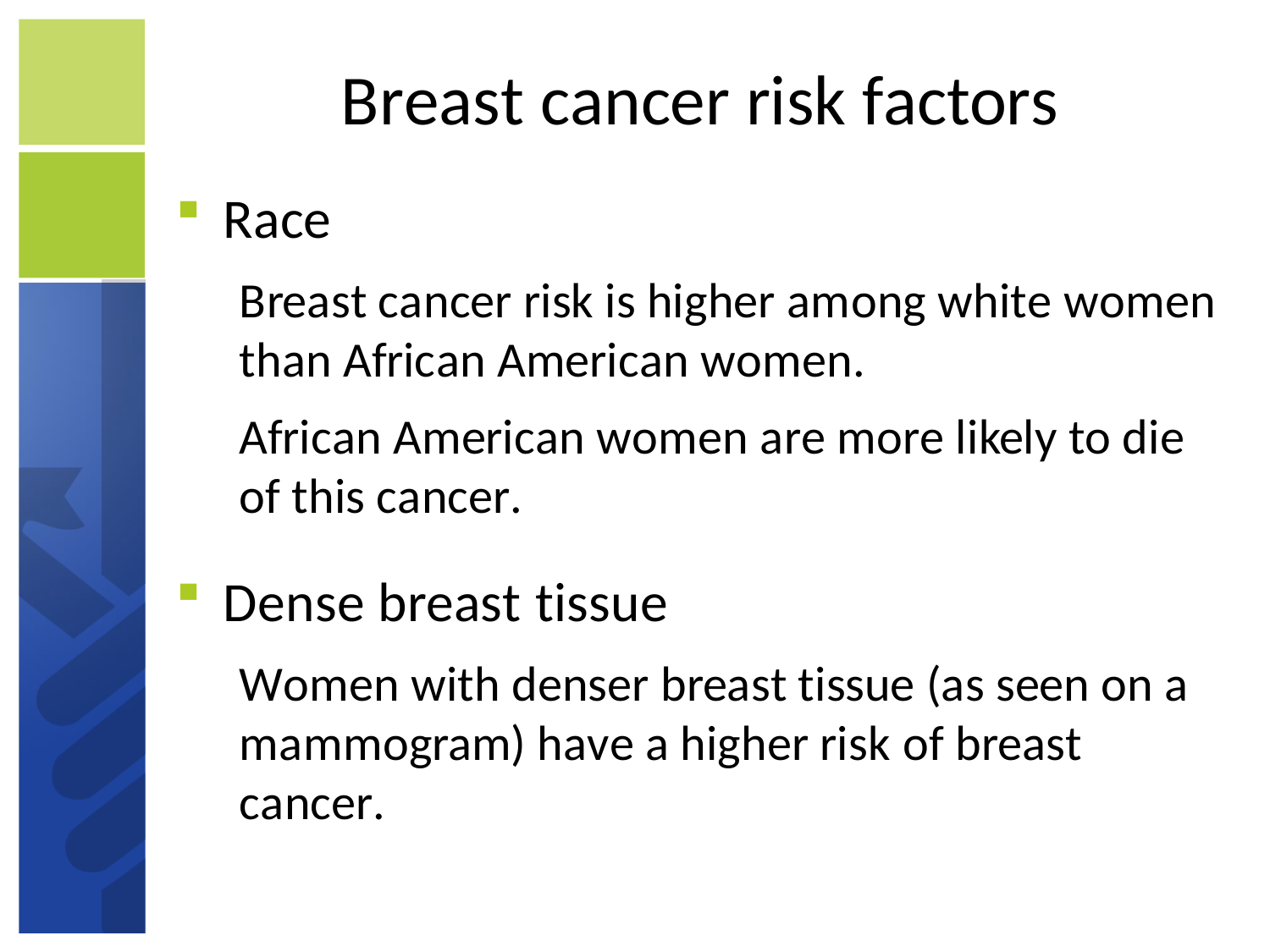

# Breast cancer risk factors
Race
Breast cancer risk is higher among white women than African American women.
African American women are more likely to die
of this cancer.
Dense breast tissue
Women with denser breast tissue (as seen on a mammogram) have a higher risk of breast cancer.